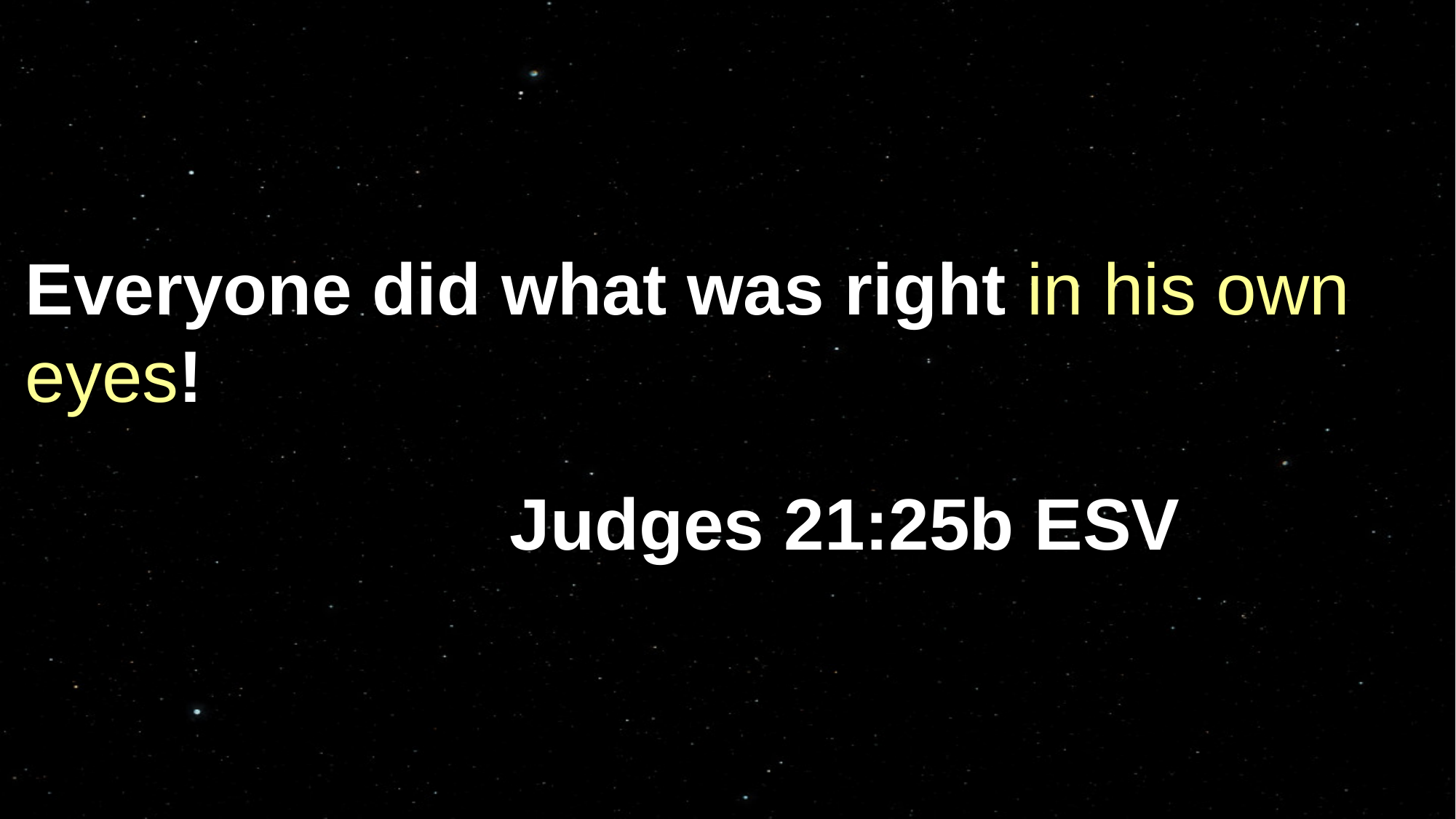

Everyone did what was right in his own eyes!
                        Judges 21:25b ESV